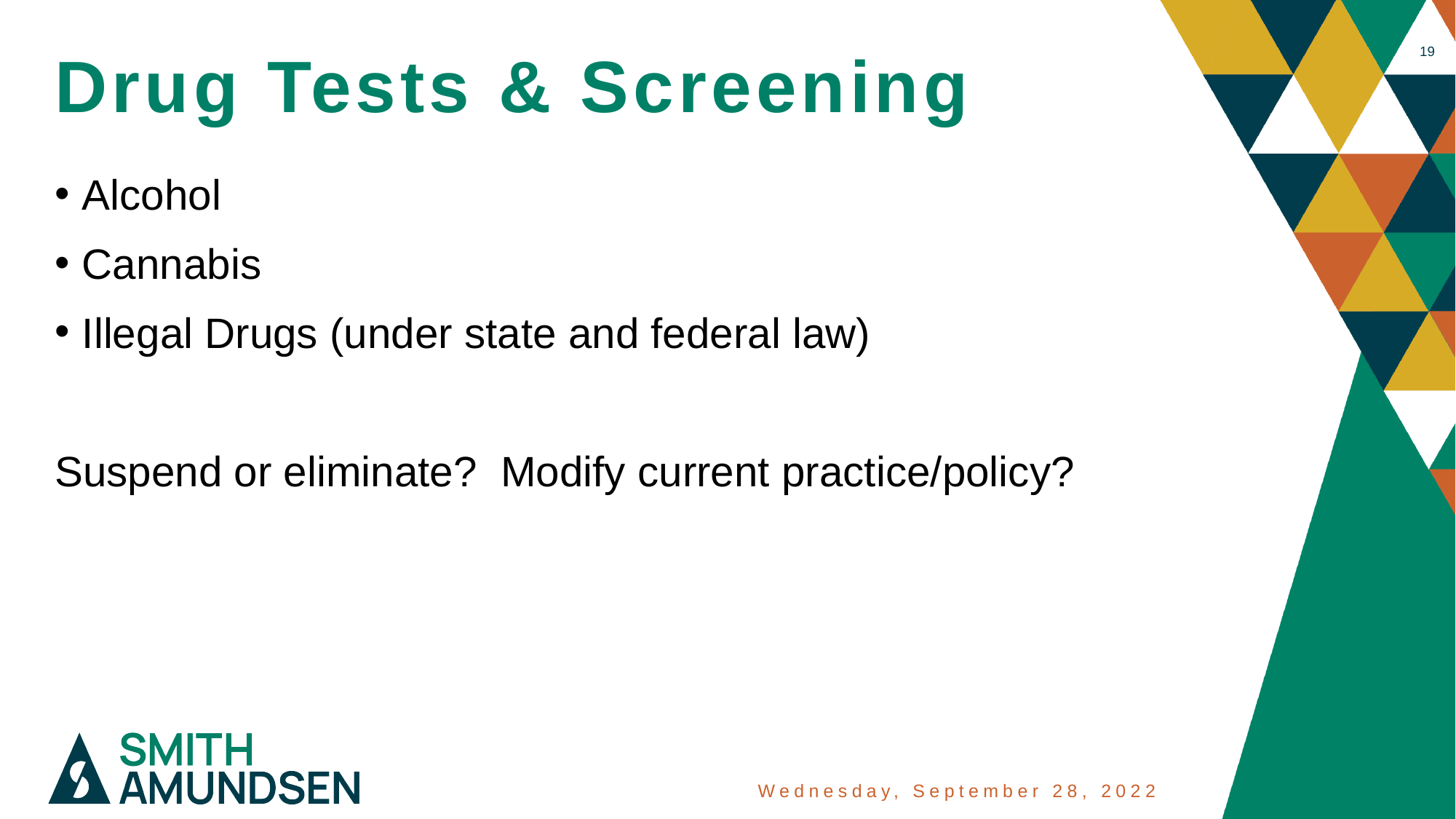

19
# Drug Tests & Screening
Alcohol
Cannabis
Illegal Drugs (under state and federal law)

Suspend or eliminate?  Modify current practice/policy?

Wednesday, September 28, 2022